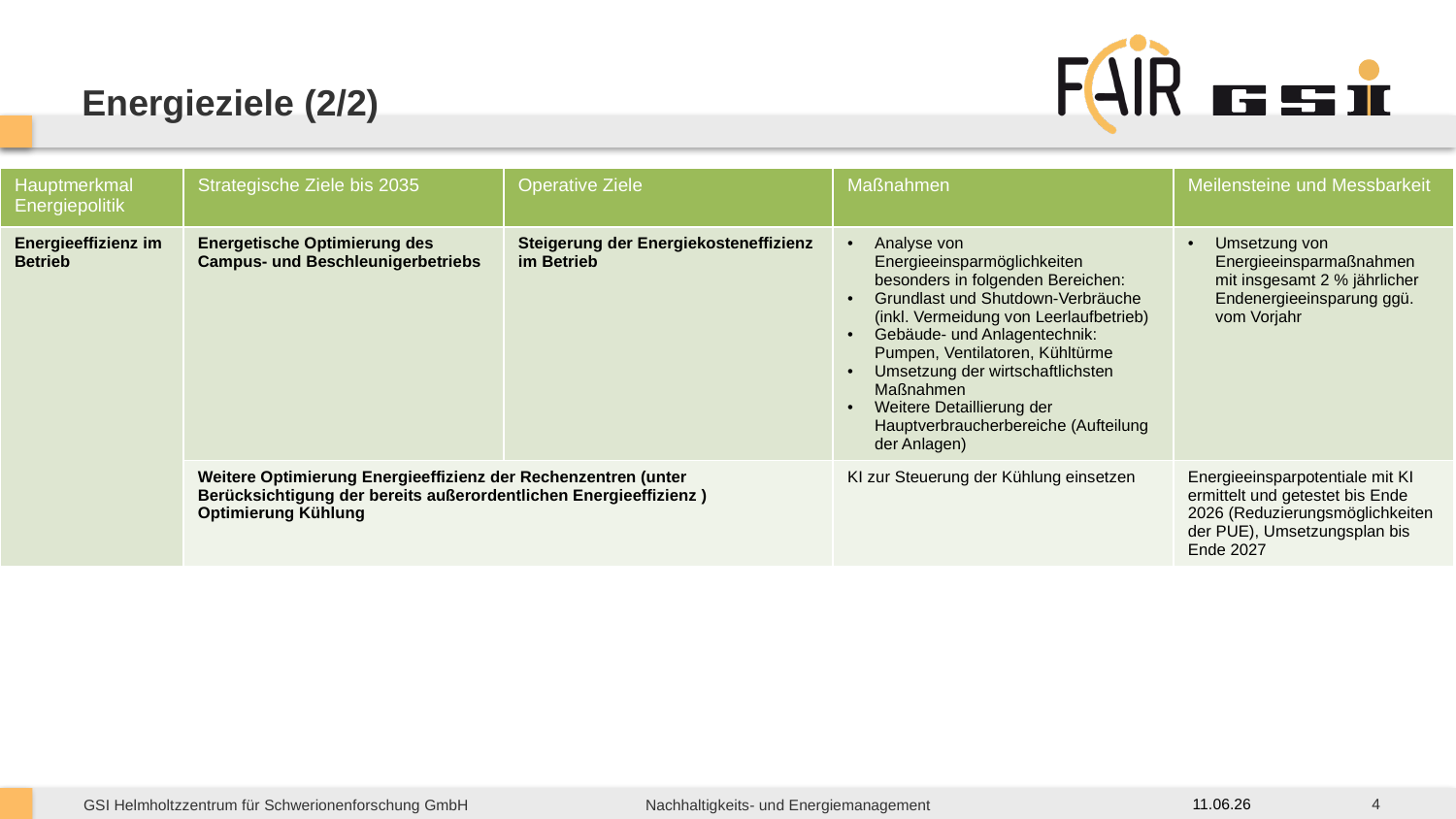

# Energieziele (2/2)
| Hauptmerkmal Energiepolitik | Strategische Ziele bis 2035 | Operative Ziele | Maßnahmen | Meilensteine und Messbarkeit |
| --- | --- | --- | --- | --- |
| Energieeffizienz im Betrieb | Energetische Optimierung des Campus- und Beschleunigerbetriebs | Steigerung der Energiekosteneffizienz im Betrieb | Analyse von Energieeinsparmöglichkeiten besonders in folgenden Bereichen: Grundlast und Shutdown-Verbräuche (inkl. Vermeidung von Leerlaufbetrieb) Gebäude- und Anlagentechnik: Pumpen, Ventilatoren, Kühltürme Umsetzung der wirtschaftlichsten Maßnahmen Weitere Detaillierung der Hauptverbraucherbereiche (Aufteilung der Anlagen) | Umsetzung von Energieeinsparmaßnahmen mit insgesamt 2 % jährlicher Endenergieeinsparung ggü. vom Vorjahr |
|  | Weitere Optimierung Energieeffizienz der Rechenzentren (unter Berücksichtigung der bereits außerordentlichen Energieeffizienz ) Optimierung Kühlung | Optimierung Kühlung | KI zur Steuerung der Kühlung einsetzen | Energieeinsparpotentiale mit KI ermittelt und getestet bis Ende 2026 (Reduzierungsmöglichkeiten der PUE), Umsetzungsplan bis Ende 2027 |
4
11.06.26
Nachhaltigkeits- und Energiemanagement